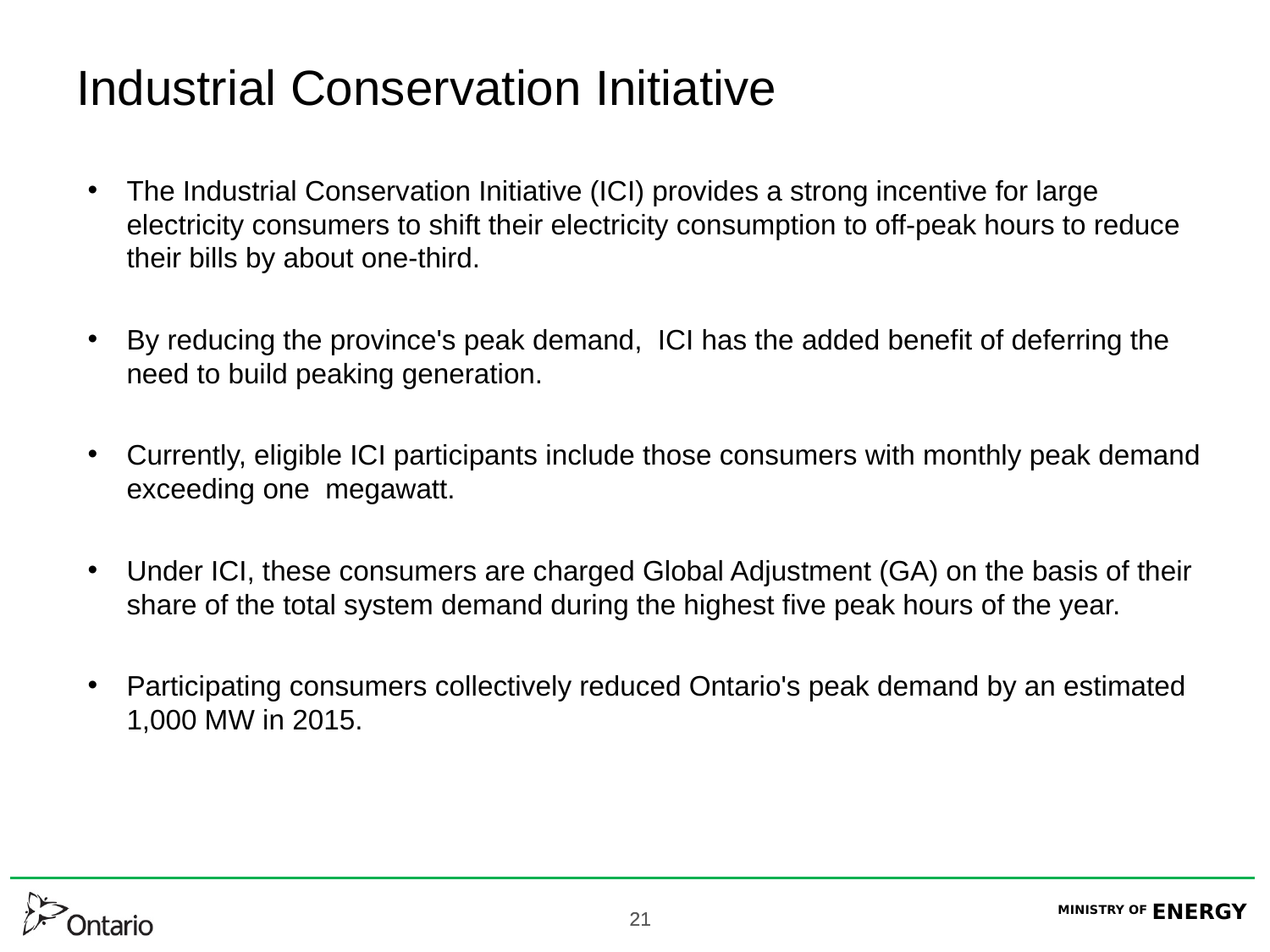

# Industrial Conservation Initiative
The Industrial Conservation Initiative (ICI) provides a strong incentive for large electricity consumers to shift their electricity consumption to off-peak hours to reduce their bills by about one-third.

By reducing the province's peak demand,  ICI has the added benefit of deferring the need to build peaking generation.

Currently, eligible ICI participants include those consumers with monthly peak demand exceeding one  megawatt.

Under ICI, these consumers are charged Global Adjustment (GA) on the basis of their share of the total system demand during the highest five peak hours of the year.

Participating consumers collectively reduced Ontario's peak demand by an estimated 1,000 MW in 2015.